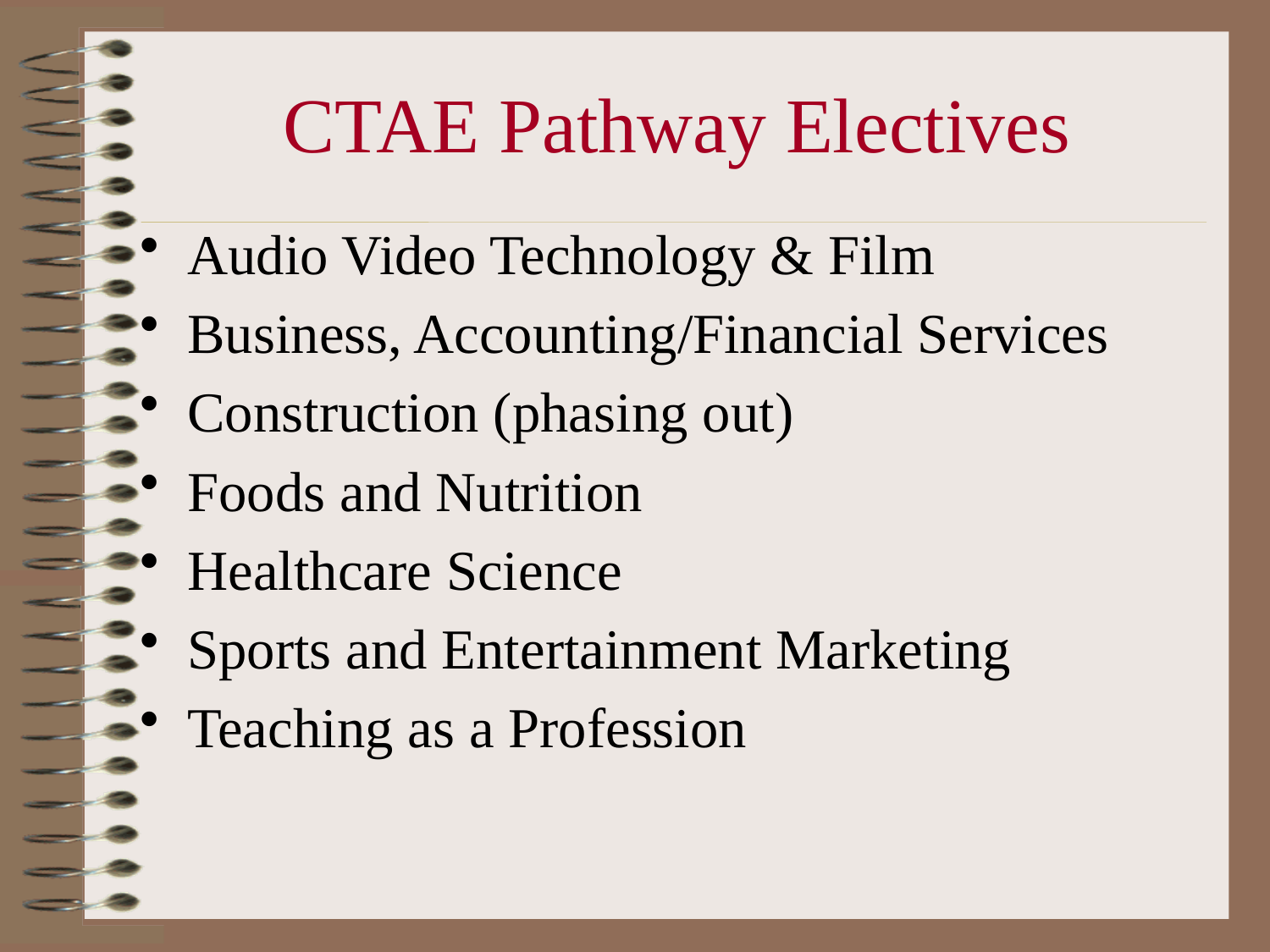

# CTAE Pathway Electives
Audio Video Technology & Film
Business, Accounting/Financial Services
Construction (phasing out)
Foods and Nutrition
Healthcare Science
Sports and Entertainment Marketing
Teaching as a Profession